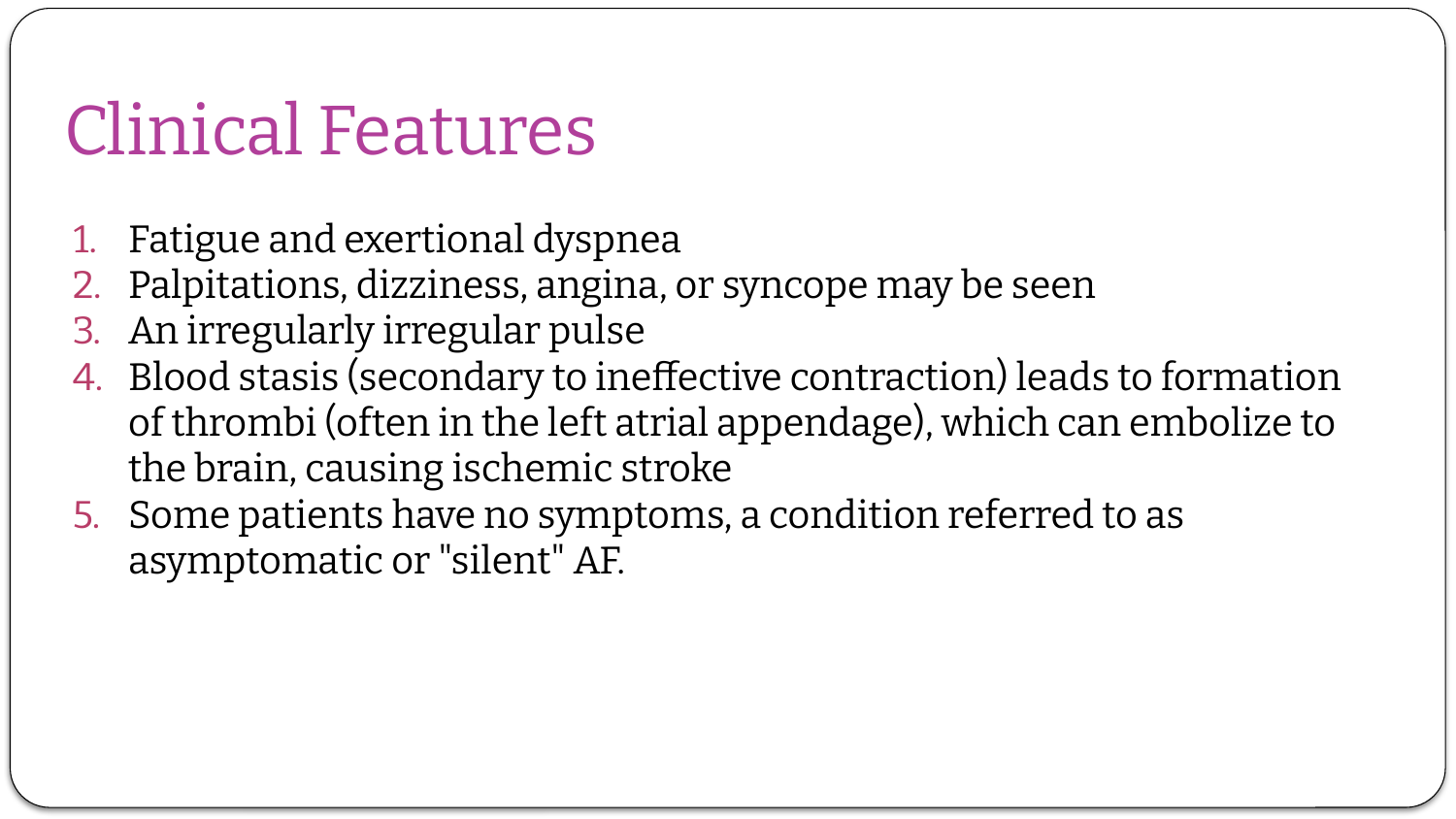

# Clinical Features

Fatigue and exertional dyspnea
Palpitations, dizziness, angina, or syncope may be seen
An irregularly irregular pulse
Blood stasis (secondary to ineffective contraction) leads to formation of thrombi (often in the left atrial appendage), which can embolize to the brain, causing ischemic stroke
Some patients have no symptoms, a condition referred to as asymptomatic or "silent" AF.